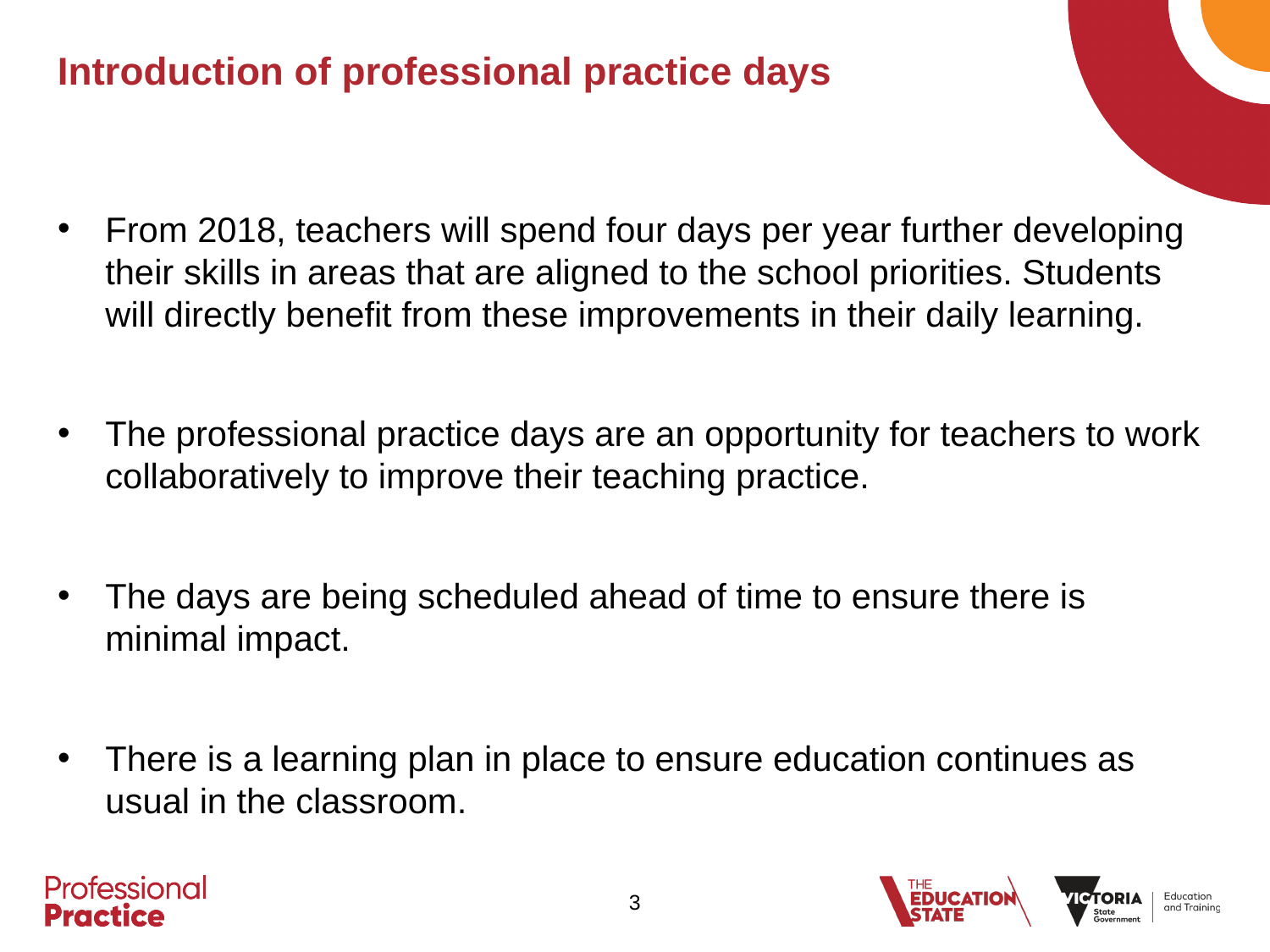

# Introduction of professional practice days
From 2018, teachers will spend four days per year further developing their skills in areas that are aligned to the school priorities. Students will directly benefit from these improvements in their daily learning.

The professional practice days are an opportunity for teachers to work collaboratively to improve their teaching practice.

The days are being scheduled ahead of time to ensure there is minimal impact.

There is a learning plan in place to ensure education continues as usual in the classroom.

3